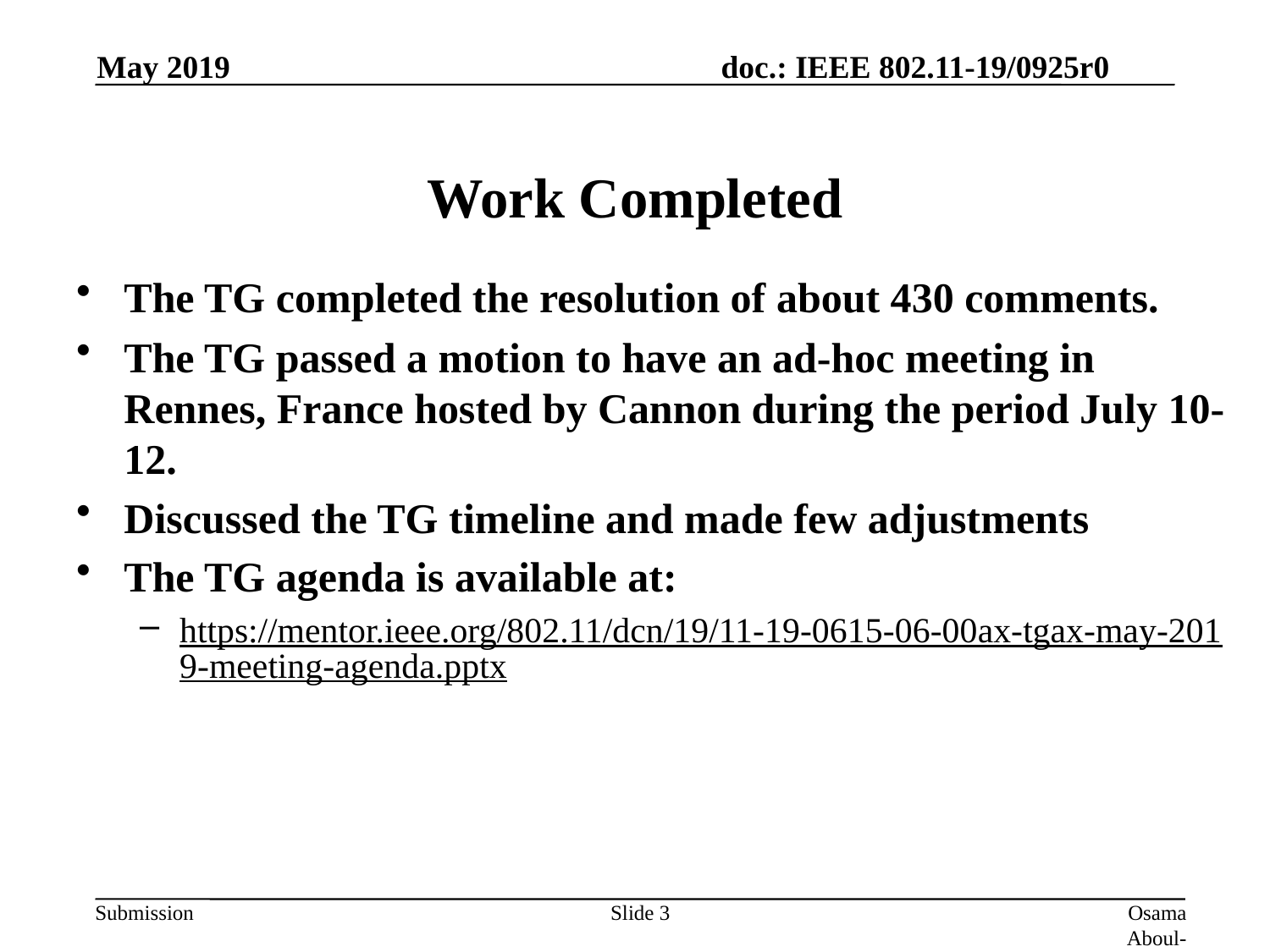

May 2019
# Work Completed
The TG completed the resolution of about 430 comments.
The TG passed a motion to have an ad-hoc meeting in Rennes, France hosted by Cannon during the period July 10-12.
Discussed the TG timeline and made few adjustments
The TG agenda is available at:
https://mentor.ieee.org/802.11/dcn/19/11-19-0615-06-00ax-tgax-may-2019-meeting-agenda.pptx
Slide 3
Osama Aboul-Magd (Huawei Technologies)